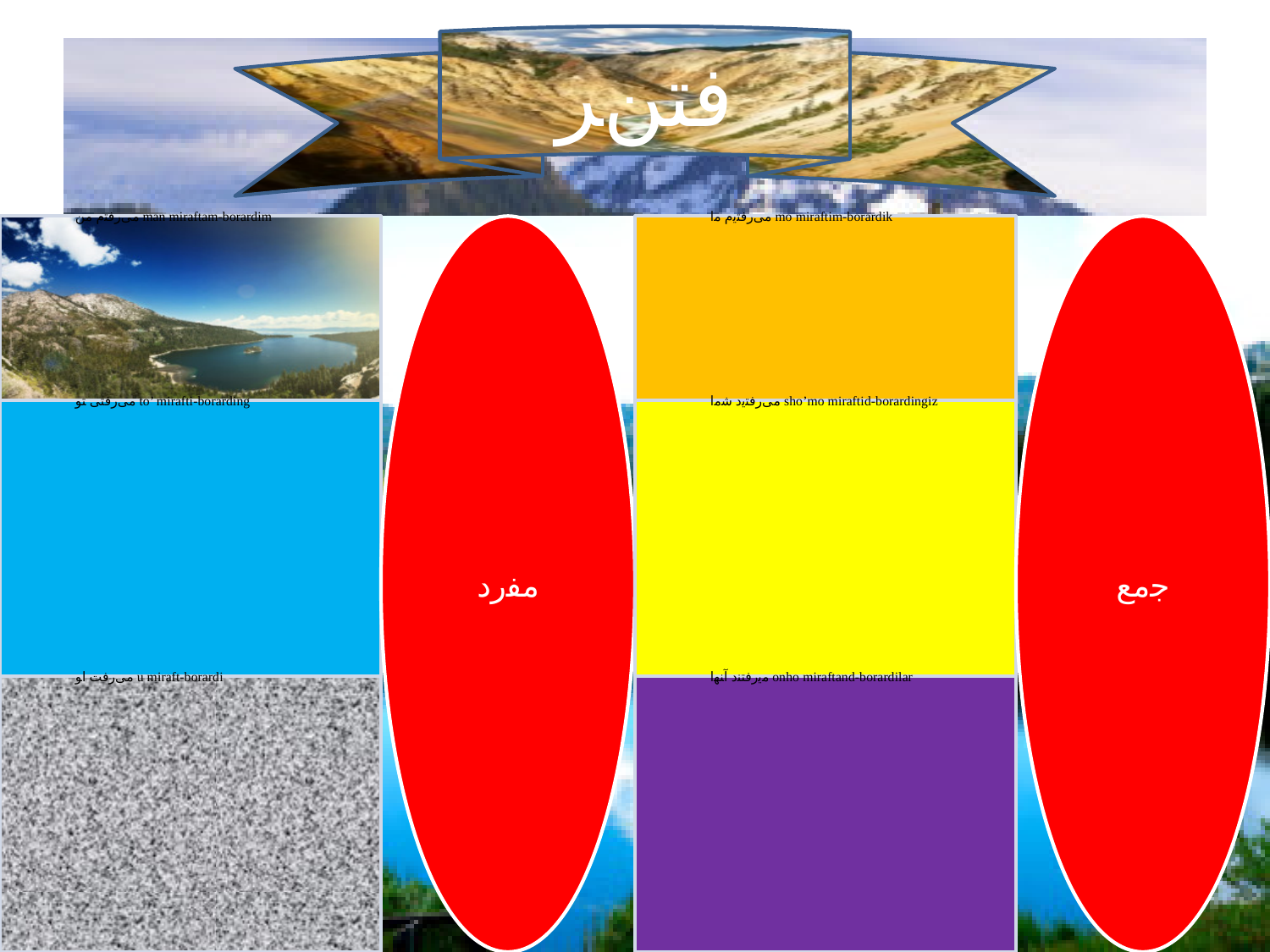

ﻓﺘﻦﺮ
# .
ﻣﻔﺭﺩ
ﻣﻰﺭﻓﺘﻡ ﻣﻦ man miraftam-borardim
ﻣﻰﺭﻓﺘﻰ ﺘﻮ to’ mirafti-borarding
ﺟﻣﻊ
ﻣﻰﺭﻓﺘﻳﻡ ﻣﺍ mo miraftim-borardik
ﻣﻰﺭﻓﺘﻳﺩ ﺷﻣﺍ sho’mo miraftid-borardingiz
ﻣﻰﺭﻓﺖ ﺍﻮ u miraft-borardi
ﻣﻳﺭﻓﺘﻨﺩ ﺁﻨﻬﺍ onho miraftand-borardilar